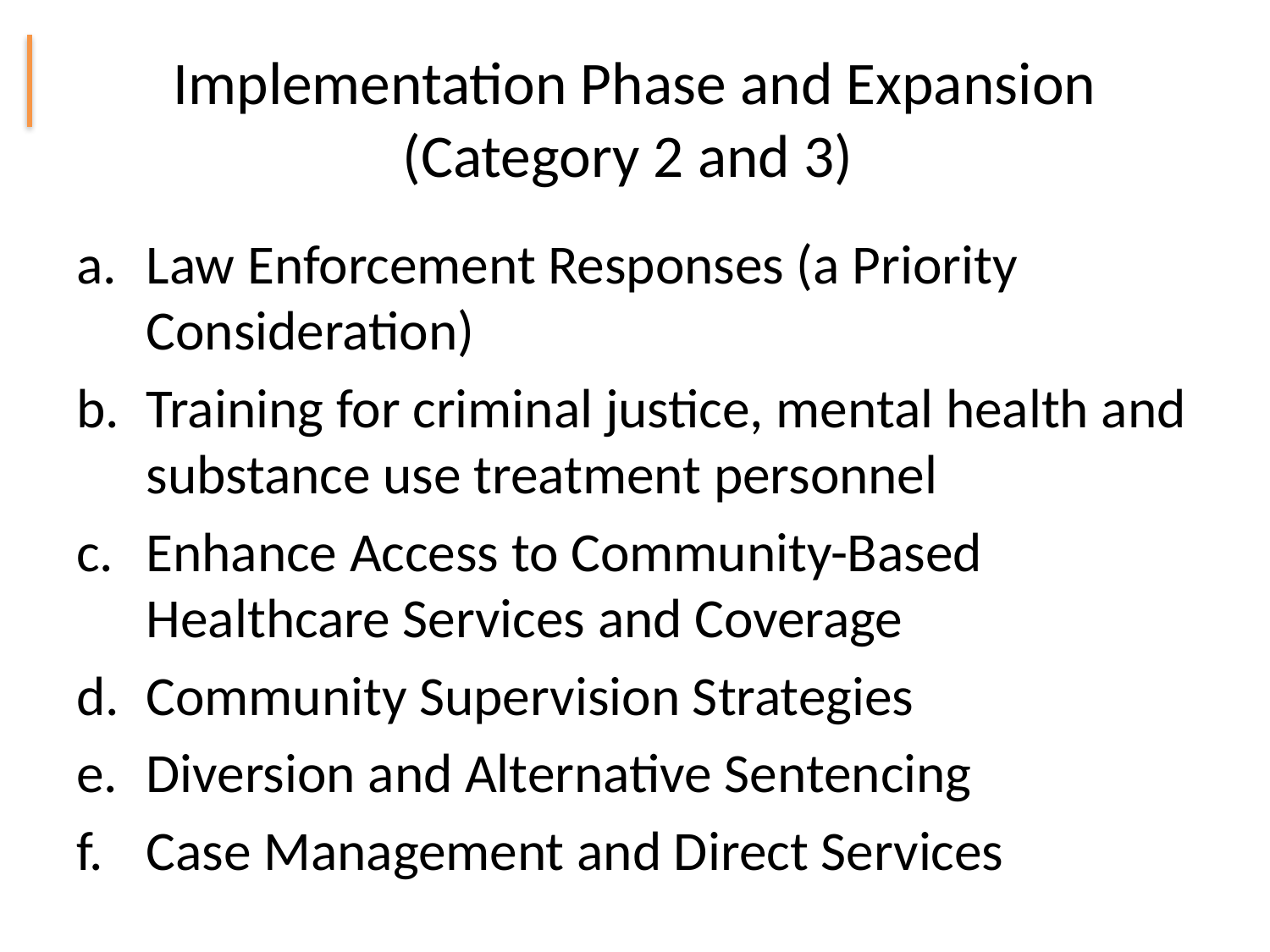

# Implementation Phase and Expansion (Category 2 and 3)
Law Enforcement Responses (a Priority Consideration)
Training for criminal justice, mental health and substance use treatment personnel
Enhance Access to Community-Based Healthcare Services and Coverage
Community Supervision Strategies
Diversion and Alternative Sentencing
Case Management and Direct Services